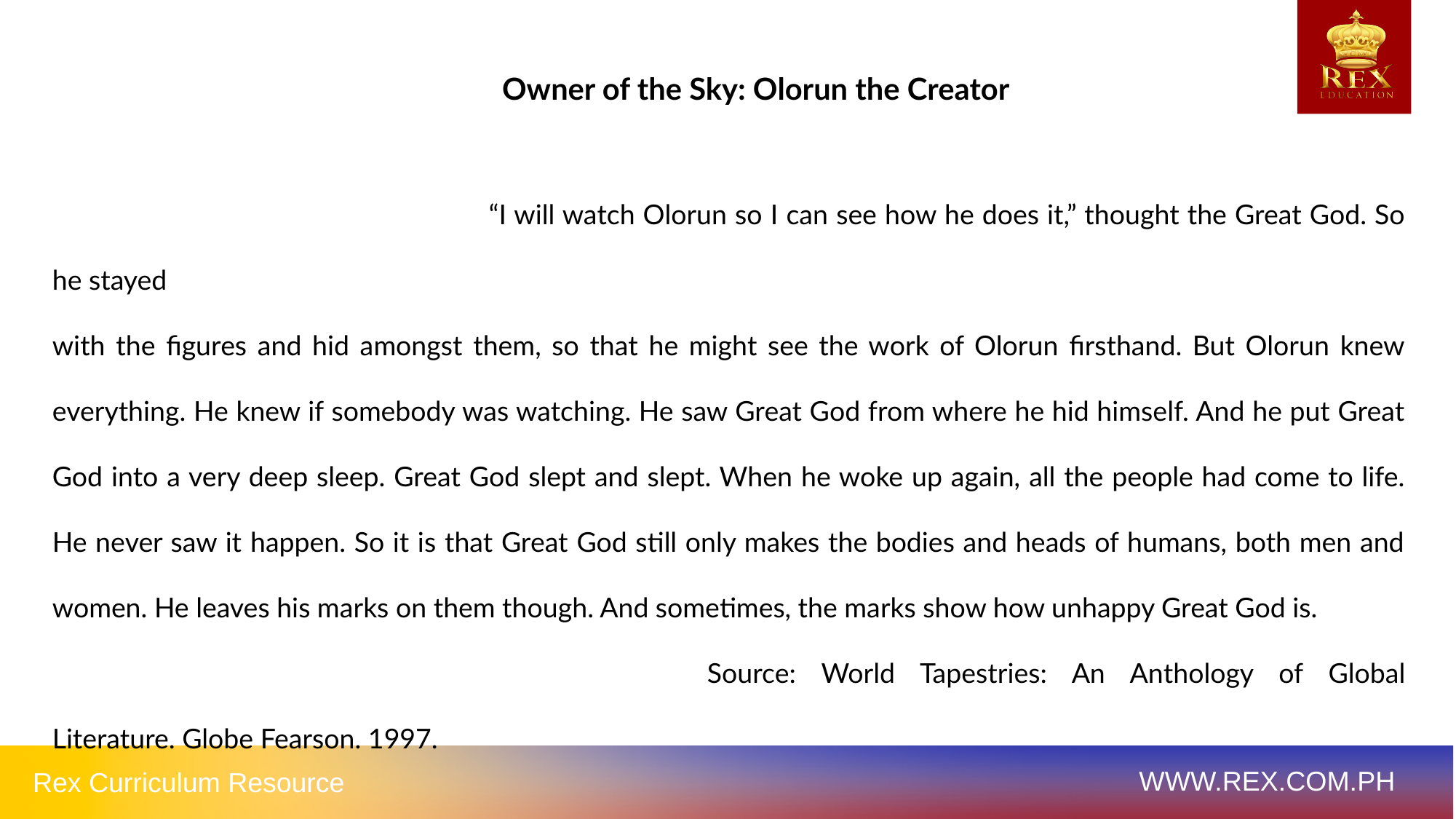

Owner of the Sky: Olorun the Creator
				“I will watch Olorun so I can see how he does it,” thought the Great God. So he stayed
with the figures and hid amongst them, so that he might see the work of Olorun firsthand. But Olorun knew everything. He knew if somebody was watching. He saw Great God from where he hid himself. And he put Great God into a very deep sleep. Great God slept and slept. When he woke up again, all the people had come to life. He never saw it happen. So it is that Great God still only makes the bodies and heads of humans, both men and women. He leaves his marks on them though. And sometimes, the marks show how unhappy Great God is.
						Source: World Tapestries: An Anthology of Global Literature. Globe Fearson. 1997.